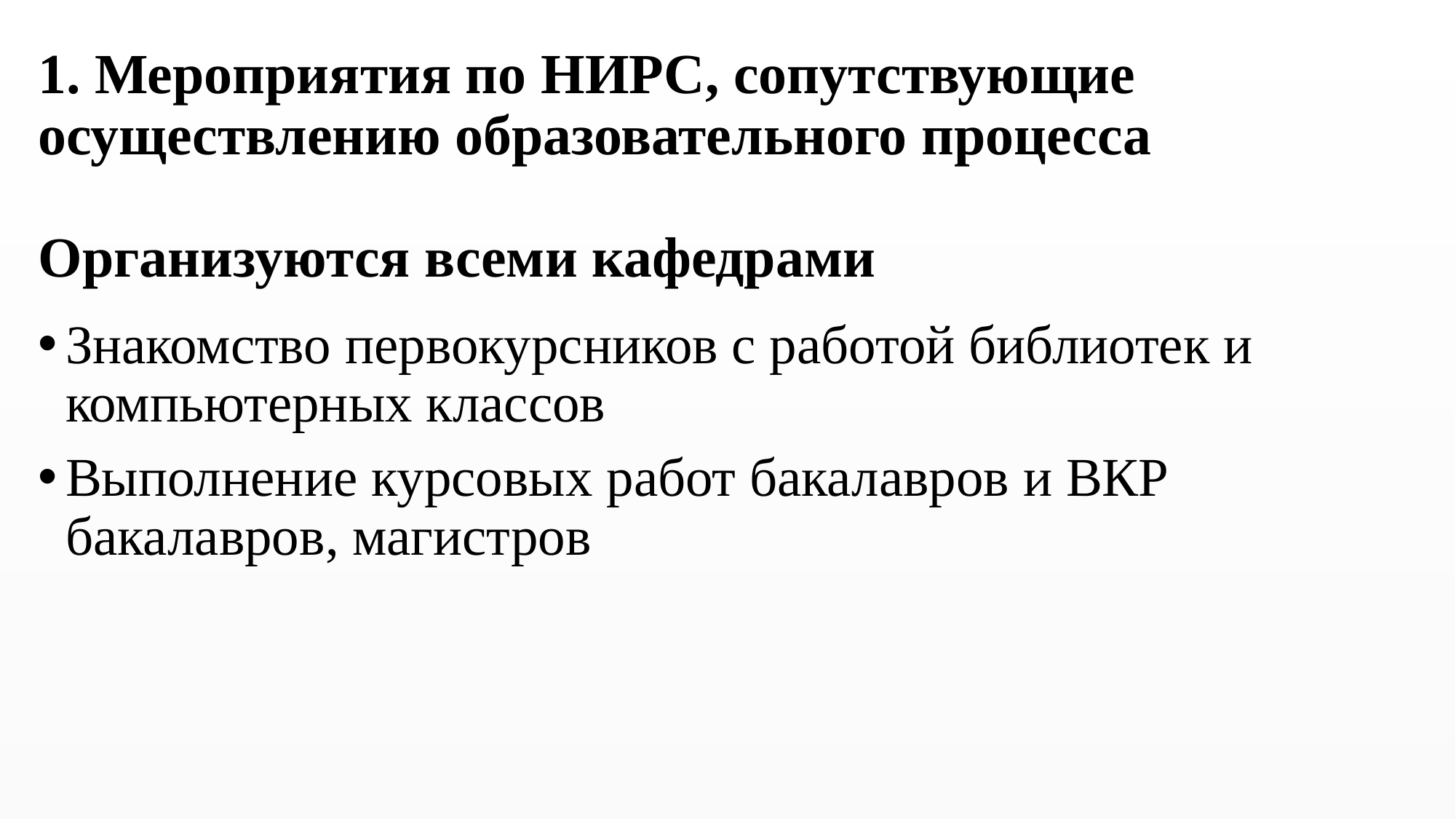

# 1. Мероприятия по НИРС, сопутствующие осуществлению образовательного процесса Организуются всеми кафедрами
Знакомство первокурсников с работой библиотек и компьютерных классов
Выполнение курсовых работ бакалавров и ВКР бакалавров, магистров